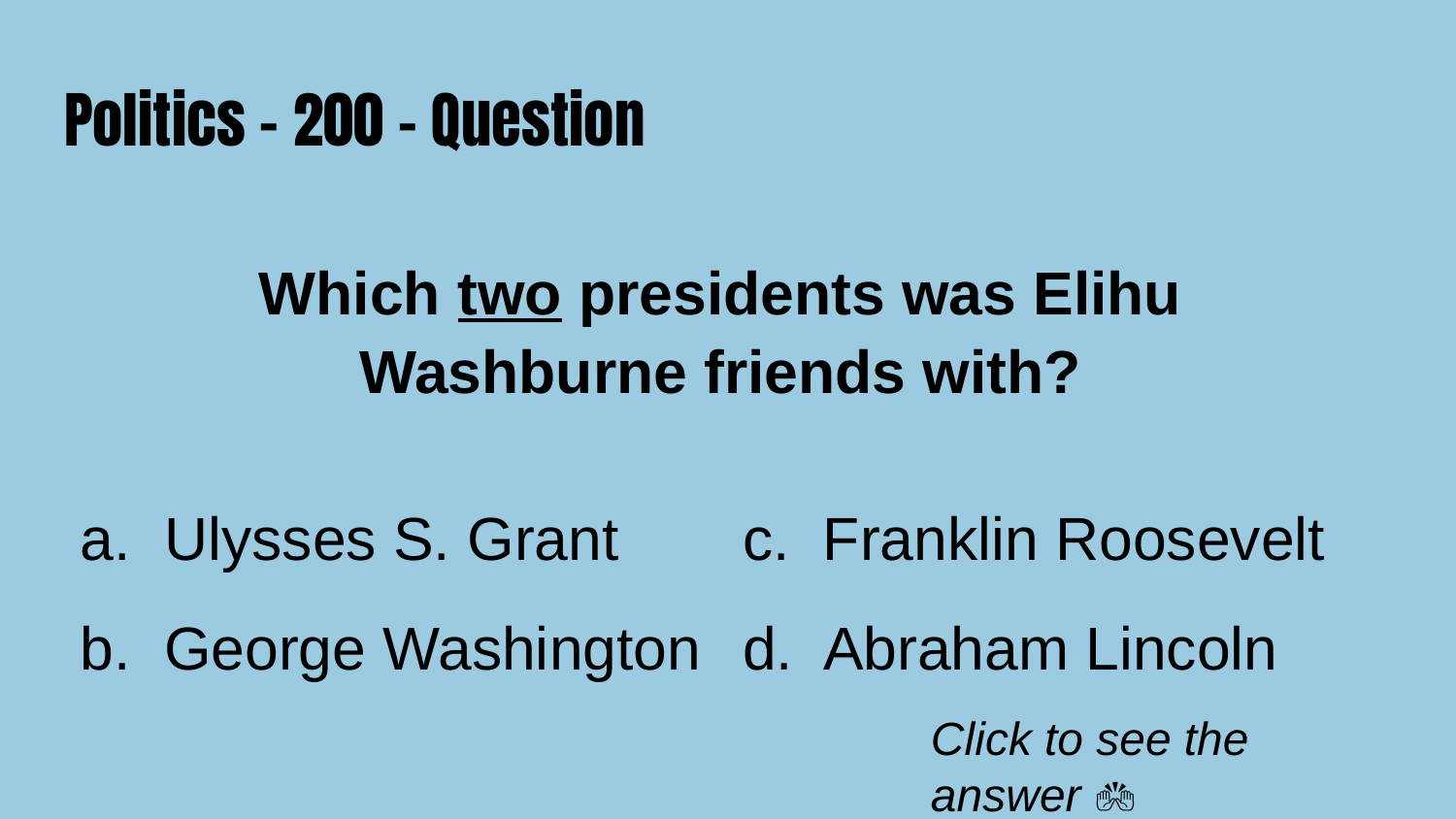

# Politics - 200 - Question
Which two presidents was Elihu Washburne friends with?
a.  Ulysses S. Grant
b.  George Washington
c.  Franklin Roosevelt
d.  Abraham Lincoln
Click to see the answer 🙌